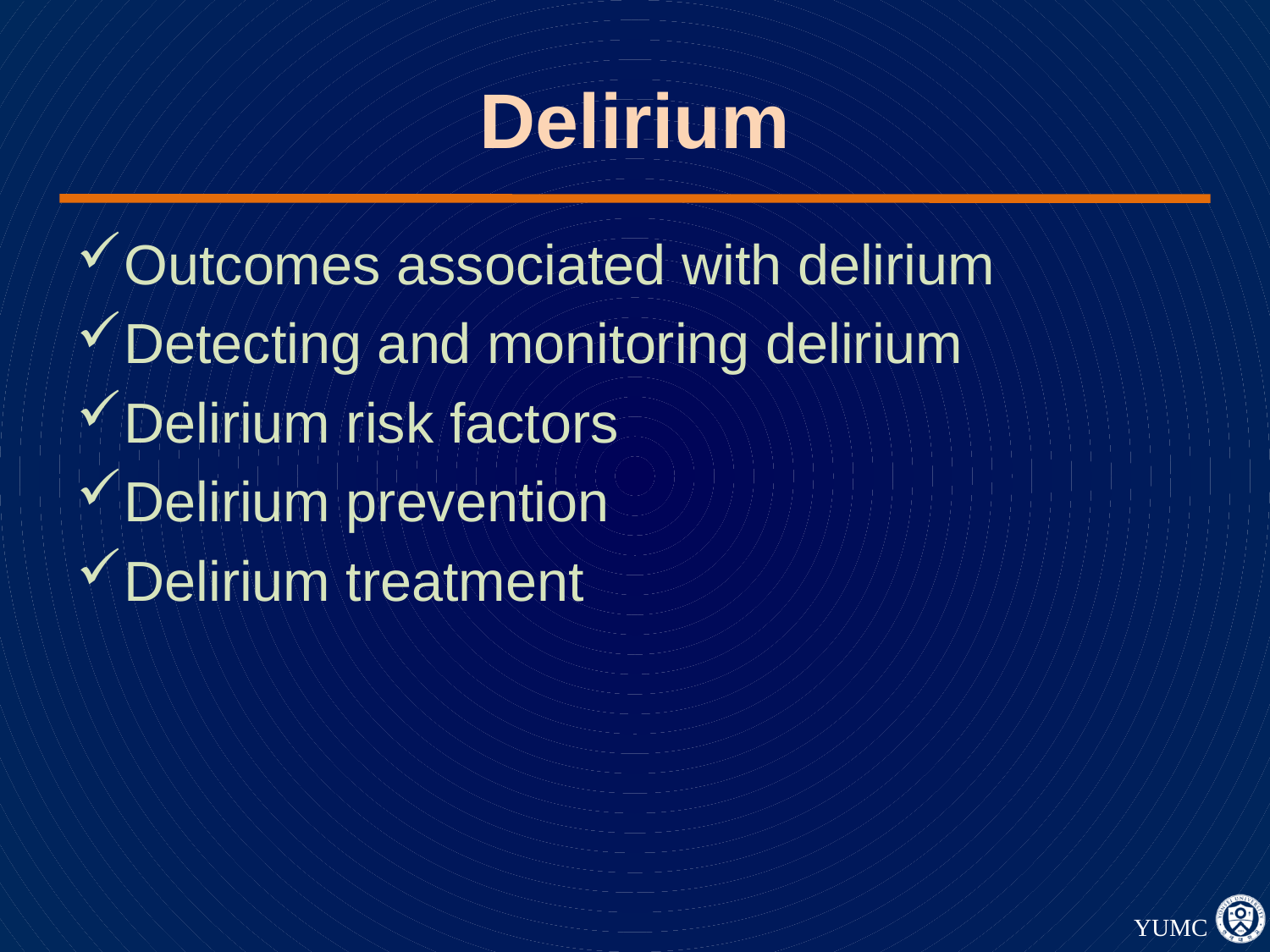

# Delirium
Outcomes associated with delirium
Detecting and monitoring delirium
Delirium risk factors
Delirium prevention
Delirium treatment